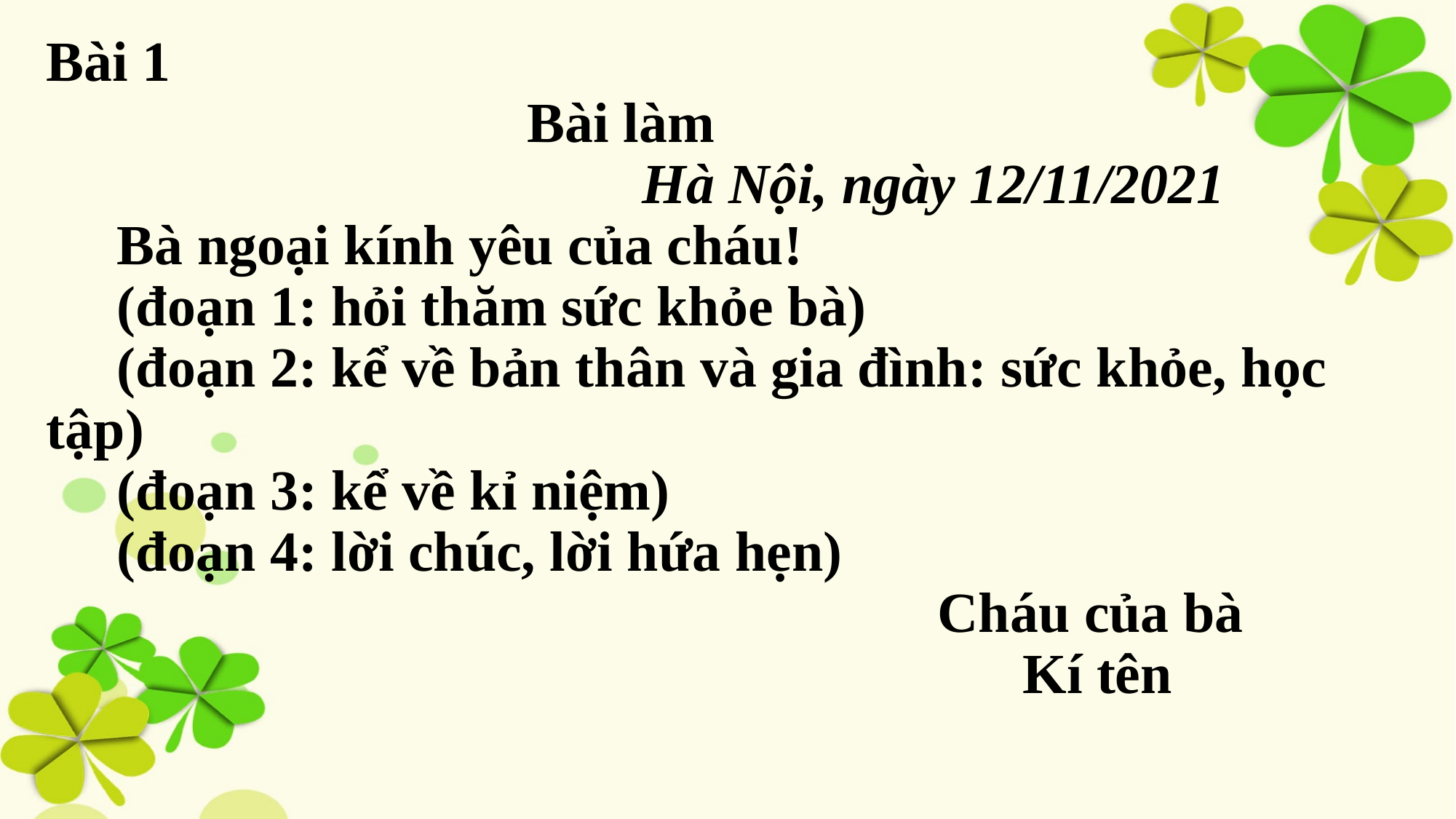

# Bài 1 Bài làm Hà Nội, ngày 12/11/2021 Bà ngoại kính yêu của cháu! (đoạn 1: hỏi thăm sức khỏe bà) (đoạn 2: kể về bản thân và gia đình: sức khỏe, học tập) (đoạn 3: kể về kỉ niệm) (đoạn 4: lời chúc, lời hứa hẹn) Cháu của bà Kí tên